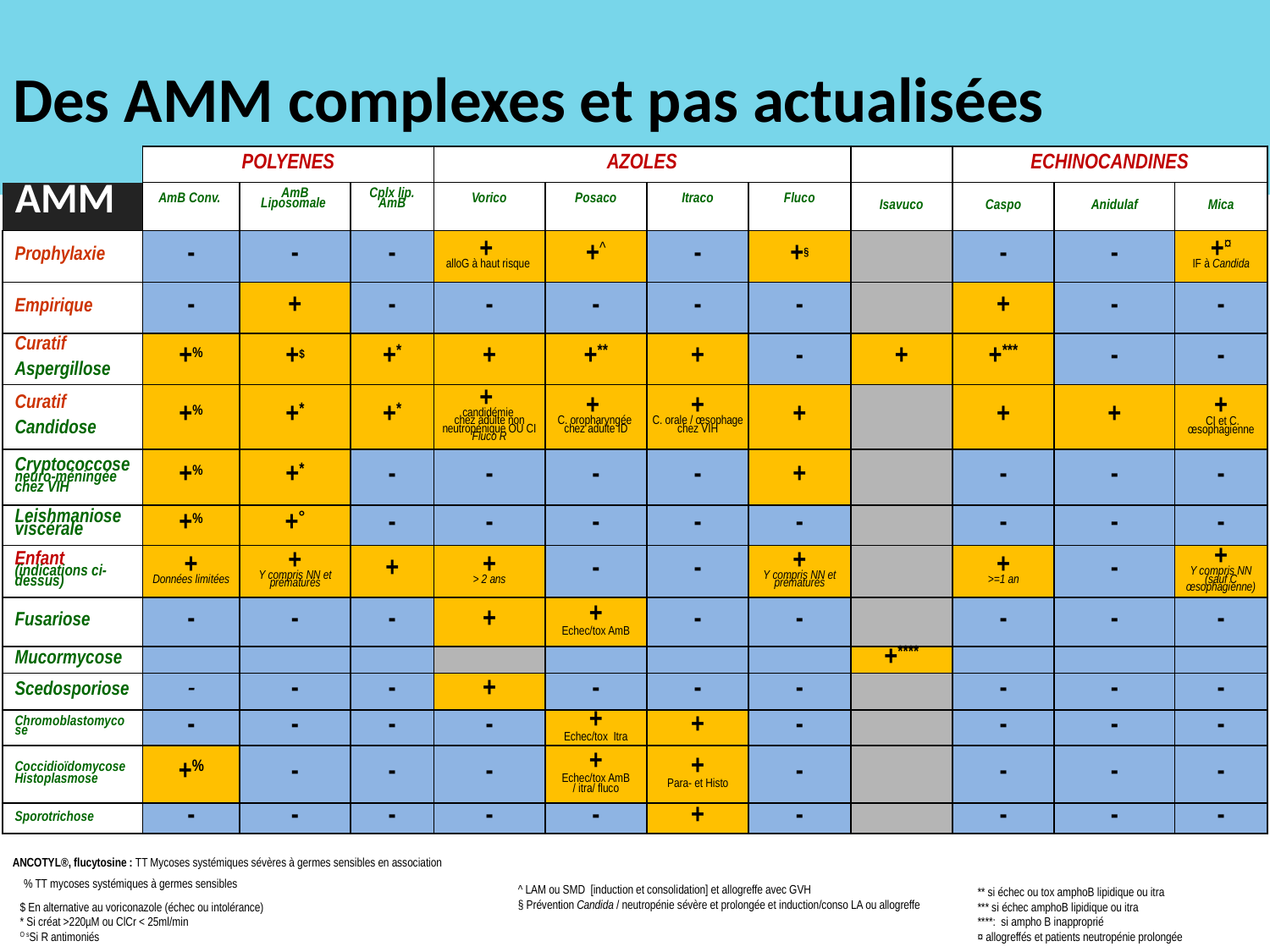

# Des AMM complexes et pas actualisées
|  | POLYENES |  |  | AZOLES |  |  |  |  | ECHINOCANDINES |  |  |
| --- | --- | --- | --- | --- | --- | --- | --- | --- | --- | --- | --- |
| AMM | AmB Conv. | AmB Liposomale | Cplx lip. AmB | Vorico | Posaco | Itraco | Fluco | Isavuco | Caspo | Anidulaf | Mica |
| Prophylaxie | - | - | - | + alloG à haut risque | +^ | - | +§ |  | - | - | +¤ IF à Candida |
| Empirique | - | + | - | - | - | - | - |  | + | - | - |
| Curatif Aspergillose | +% | +$ | +\* | + | +\*\* | + | - | + | +\*\*\* | - | - |
| Curatif Candidose | +% | +\* | +\* | + candidémie chez adulte non neutropénique OU CI Fluco R | + C. oropharyngée chez adulte ID | + C. orale / œsophage chez VIH | + |  | + | + | + CI et C. œsophagienne |
| Cryptococcose neuro-méningée chez VIH | +% | +\* | - | - | - | - | + |  | - | - | - |
| Leishmaniose viscérale | +% | +° | - | - | - | - | - |  | - | - | - |
| Enfant (indications ci-dessus) | + Données limitées | + Y compris NN et prématurés | + | + > 2 ans | - | - | + Y compris NN et prématurés |  | + >=1 an | - | + Y compris NN (sauf C œsophagienne) |
| Fusariose | - | - | - | + | + Echec/tox AmB | - | - |  | - | - | - |
| Mucormycose |  |  |  |  |  |  |  | +\*\*\*\* |  |  |  |
| Scedosporiose | - | - | - | + | - | - | - |  | - | - | - |
| Chromoblastomycose | - | - | - | - | + Echec/tox Itra | + | - |  | - | - | - |
| Coccidioïdomycose Histoplasmose | +% | - | - | - | + Echec/tox AmB / itra/ fluco | + Para- et Histo | - |  | - | - | - |
| Sporotrichose | - | - | - | - | - | + | - |  | - | - | - |
ANCOTYL®, flucytosine : TT Mycoses systémiques sévères à germes sensibles en association
% TT mycoses systémiques à germes sensibles
^ LAM ou SMD  [induction et consolidation] et allogreffe avec GVH
§ Prévention Candida / neutropénie sévère et prolongée et induction/conso LA ou allogreffe
** si échec ou tox amphoB lipidique ou itra
*** si échec amphoB lipidique ou itra
****:  si ampho B inapproprié
¤ allogreffés et patients neutropénie prolongée

$ En alternative au voriconazole (échec ou intolérance)
* Si créat >220µM ou ClCr < 25ml/min
O sSi R antimoniés